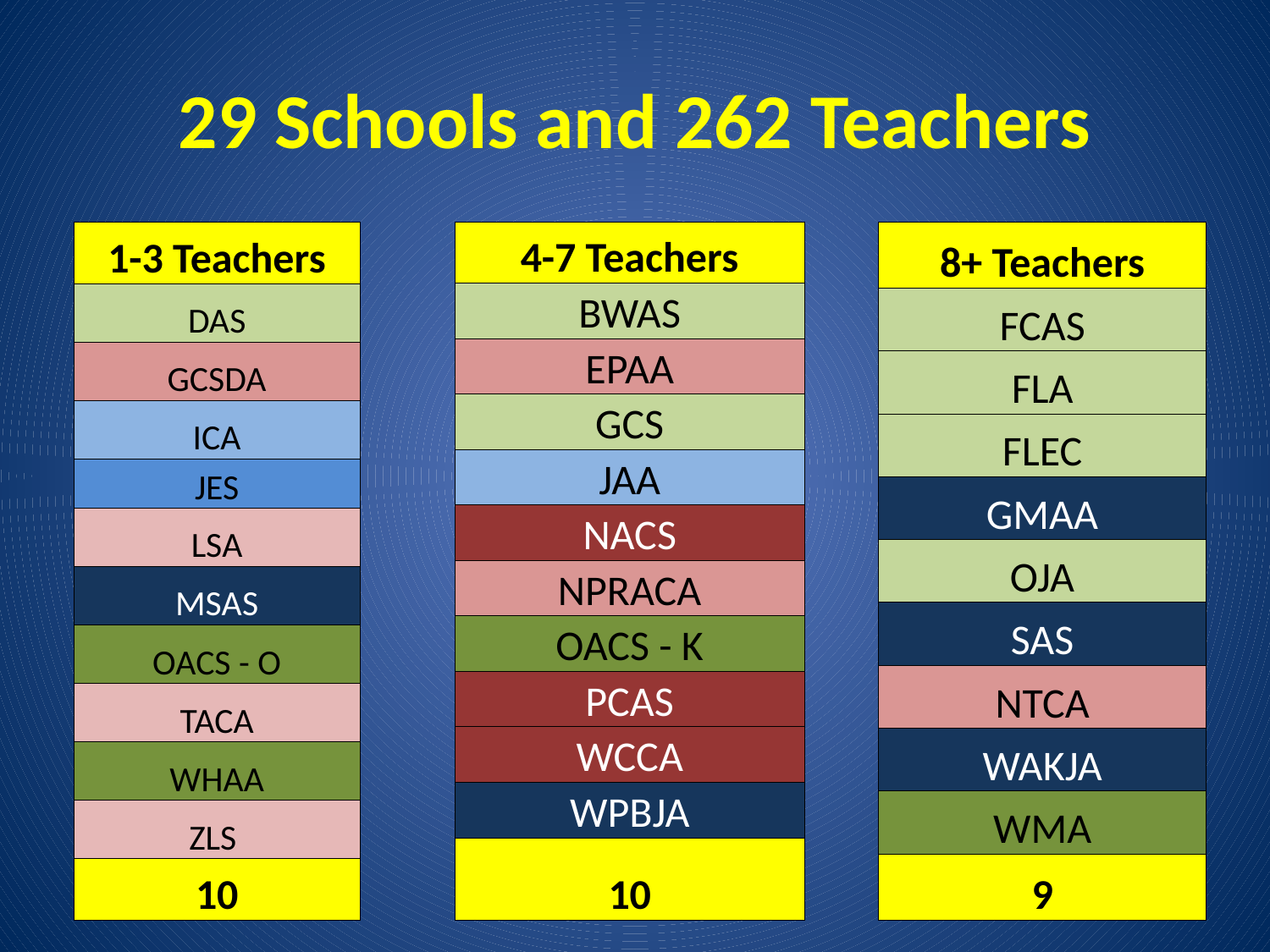

# 29 Schools and 262 Teachers
| 8+ Teachers |
| --- |
| FCAS |
| FLA |
| FLEC |
| GMAA |
| OJA |
| SAS |
| NTCA |
| WAKJA |
| WMA |
| 9 |
| 1-3 Teachers |
| --- |
| DAS |
| GCSDA |
| ICA |
| JES |
| LSA |
| MSAS |
| OACS - O |
| TACA |
| WHAA |
| ZLS |
| 10 |
| 4-7 Teachers |
| --- |
| BWAS |
| EPAA |
| GCS |
| JAA |
| NACS |
| NPRACA |
| OACS - K |
| PCAS |
| WCCA |
| WPBJA |
| 10 |